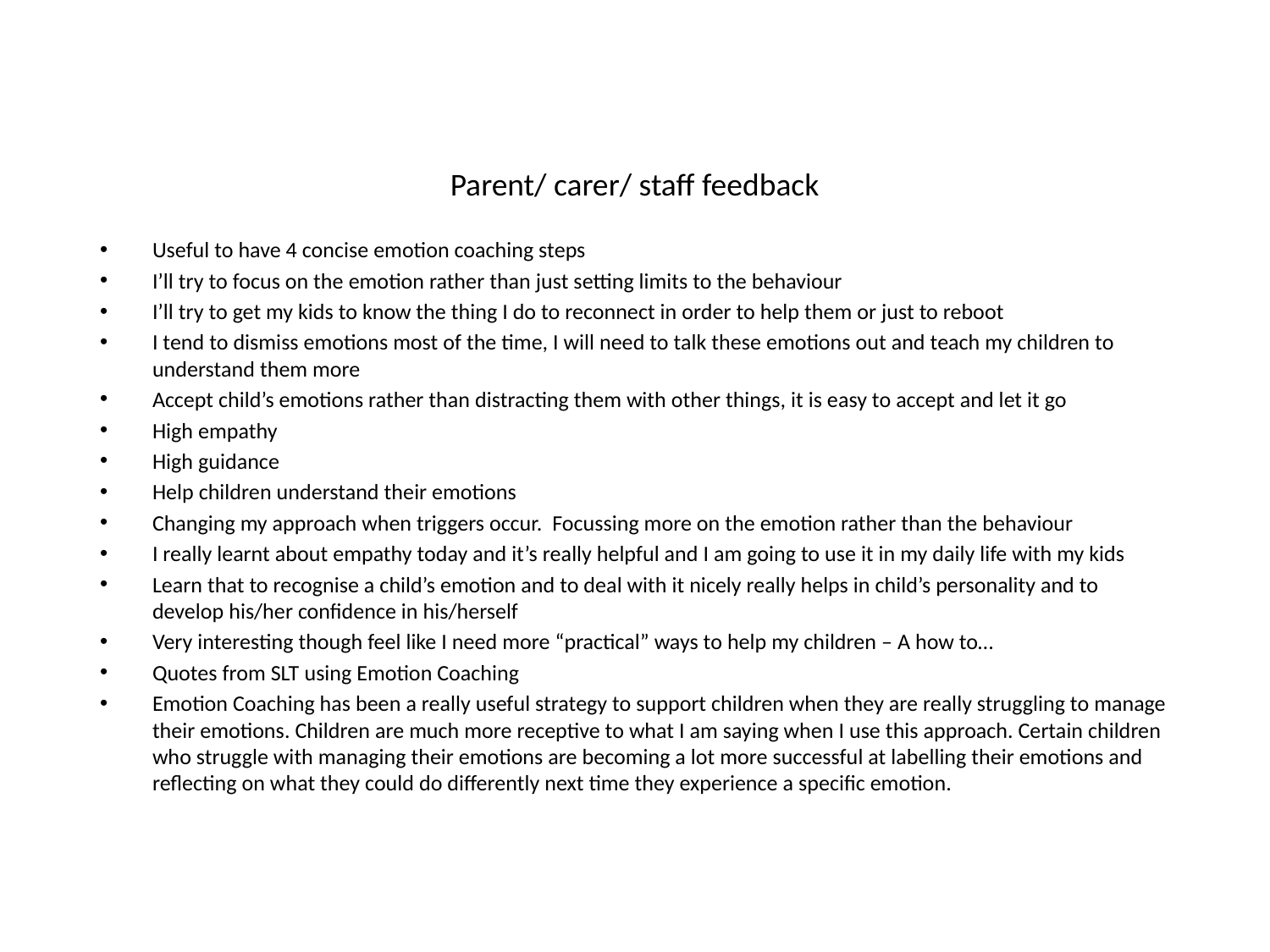

# Parent/ carer/ staff feedback
Useful to have 4 concise emotion coaching steps
I’ll try to focus on the emotion rather than just setting limits to the behaviour
I’ll try to get my kids to know the thing I do to reconnect in order to help them or just to reboot
I tend to dismiss emotions most of the time, I will need to talk these emotions out and teach my children to understand them more
Accept child’s emotions rather than distracting them with other things, it is easy to accept and let it go
High empathy
High guidance
Help children understand their emotions
Changing my approach when triggers occur.  Focussing more on the emotion rather than the behaviour
I really learnt about empathy today and it’s really helpful and I am going to use it in my daily life with my kids
Learn that to recognise a child’s emotion and to deal with it nicely really helps in child’s personality and to develop his/her confidence in his/herself
Very interesting though feel like I need more “practical” ways to help my children – A how to…
Quotes from SLT using Emotion Coaching
Emotion Coaching has been a really useful strategy to support children when they are really struggling to manage their emotions. Children are much more receptive to what I am saying when I use this approach. Certain children who struggle with managing their emotions are becoming a lot more successful at labelling their emotions and reflecting on what they could do differently next time they experience a specific emotion.